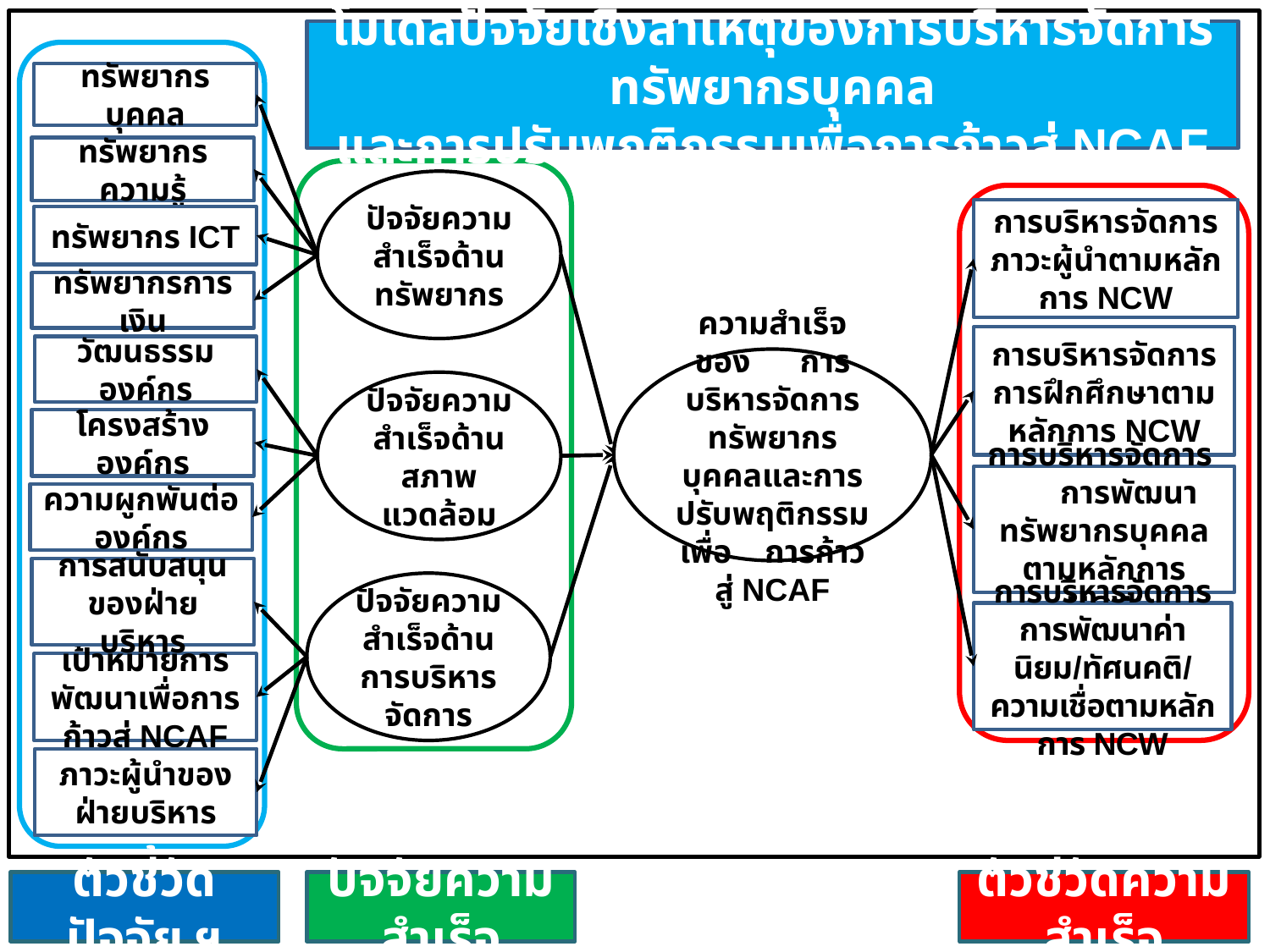

โมเดลปัจจัยเชิงสาเหตุของการบริหารจัดการทรัพยากรบุคคล
และการปรับพฤติกรรมเพื่อการก้าวสู่ NCAF

ทรัพยากรบุคคล
ทรัพยากรความรู้
ปัจจัยความสำเร็จด้านทรัพยากร
การบริหารจัดการภาวะผู้นำตามหลักการ NCW
ทรัพยากร ICT
ทรัพยากรการเงิน
การบริหารจัดการการฝึกศึกษาตามหลักการ NCW
วัฒนธรรมองค์กร
ความสำเร็จของ      การบริหารจัดการทรัพยากรบุคคลและการปรับพฤติกรรมเพื่อ    การก้าวสู่ NCAF
ปัจจัยความสำเร็จด้านสภาพแวดล้อม
โครงสร้างองค์กร
การบริหารจัดการ        การพัฒนาทรัพยากรบุคคลตามหลักการ NCW
ความผูกพันต่อองค์กร
การสนับสนุนของฝ่ายบริหาร
ปัจจัยความสำเร็จด้านการบริหารจัดการ
การบริหารจัดการการพัฒนาค่านิยม/ทัศนคติ/ความเชื่อตามหลักการ NCW
เป้าหมายการพัฒนาเพื่อการก้าวสู่ NCAF
ภาวะผู้นำของฝ่ายบริหาร

ตัวชี้วัดปัจจัย ฯ
ปัจจัยความสำเร็จ
ตัวชี้วัดความสำเร็จ